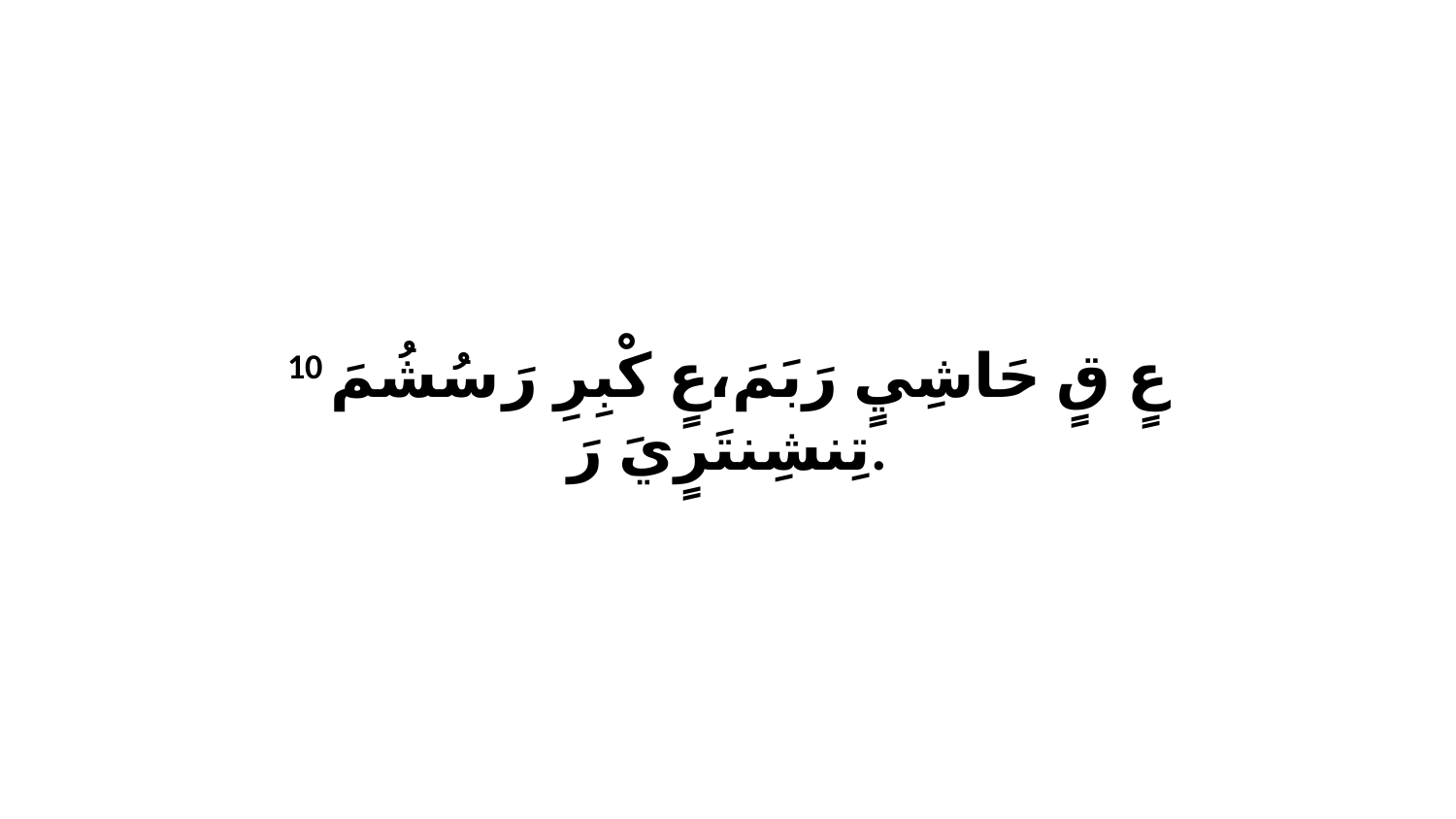

10 عٍ قٍ حَاشِيٍ رَبَمَ،عٍ كْبِرِ رَ سُشُمَ تِنشِنتَرٍيَ رَ.